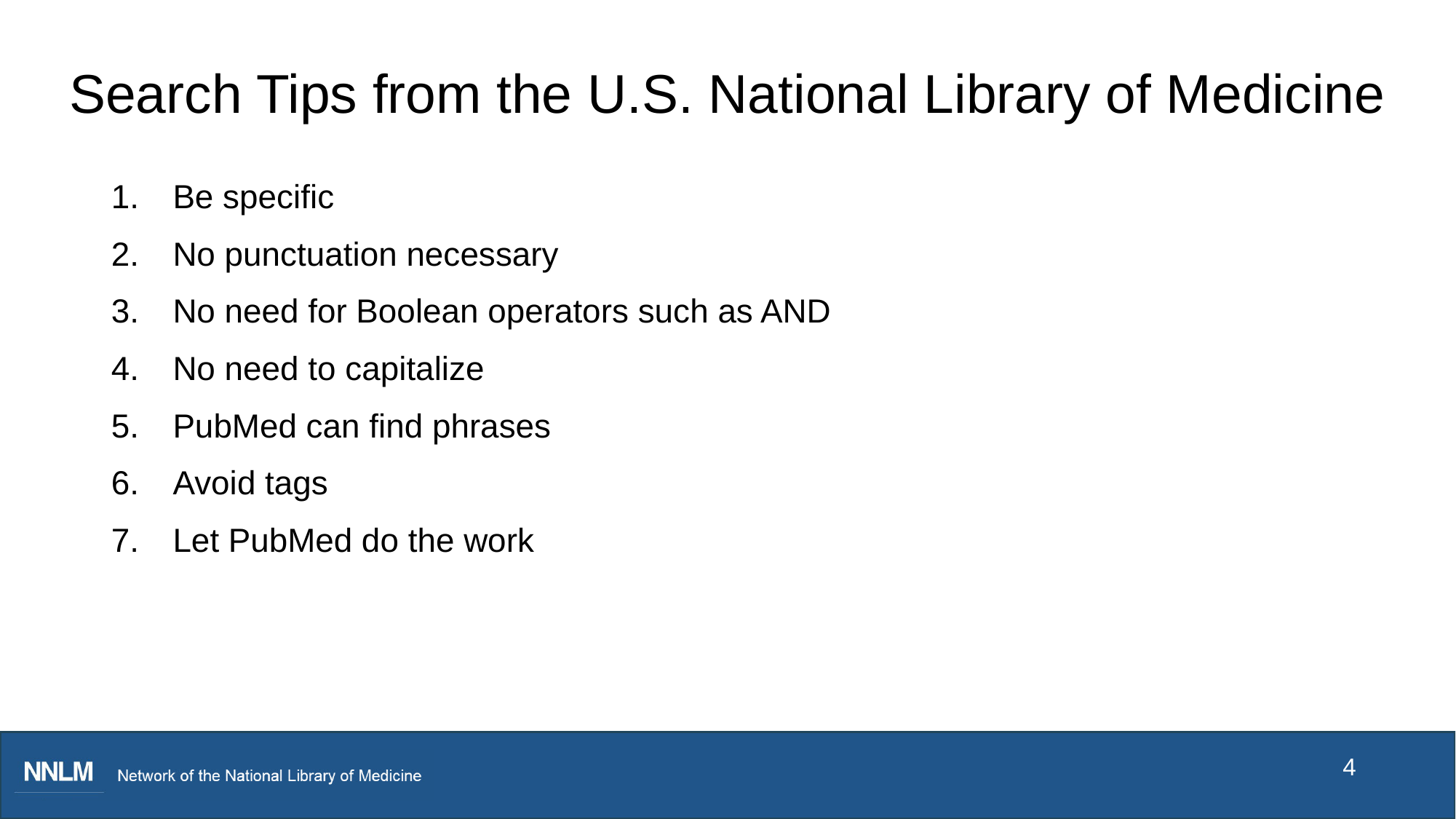

# Search Tips from the U.S. National Library of Medicine
Be specific
No punctuation necessary
No need for Boolean operators such as AND
No need to capitalize
PubMed can find phrases
Avoid tags
Let PubMed do the work
4